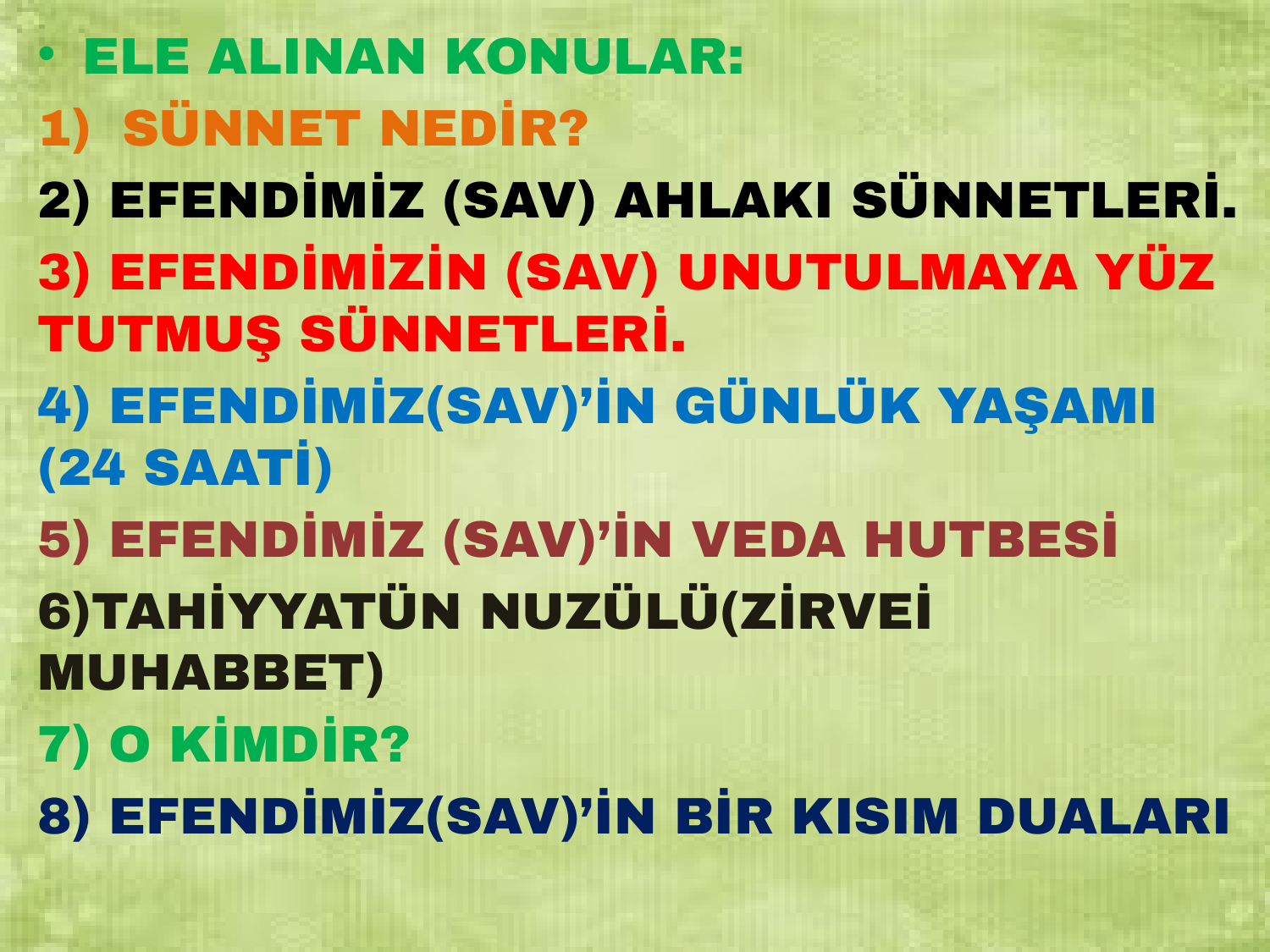

ELE ALINAN KONULAR:
 SÜNNET NEDİR?
2) EFENDİMİZ (SAV) AHLAKI SÜNNETLERİ.
3) EFENDİMİZİN (SAV) UNUTULMAYA YÜZ TUTMUŞ SÜNNETLERİ.
4) EFENDİMİZ(SAV)’İN GÜNLÜK YAŞAMI (24 SAATİ)
5) EFENDİMİZ (SAV)’İN VEDA HUTBESİ
6)TAHİYYATÜN NUZÜLÜ(ZİRVEİ MUHABBET)
7) O KİMDİR?
8) EFENDİMİZ(SAV)’İN BİR KISIM DUALARI